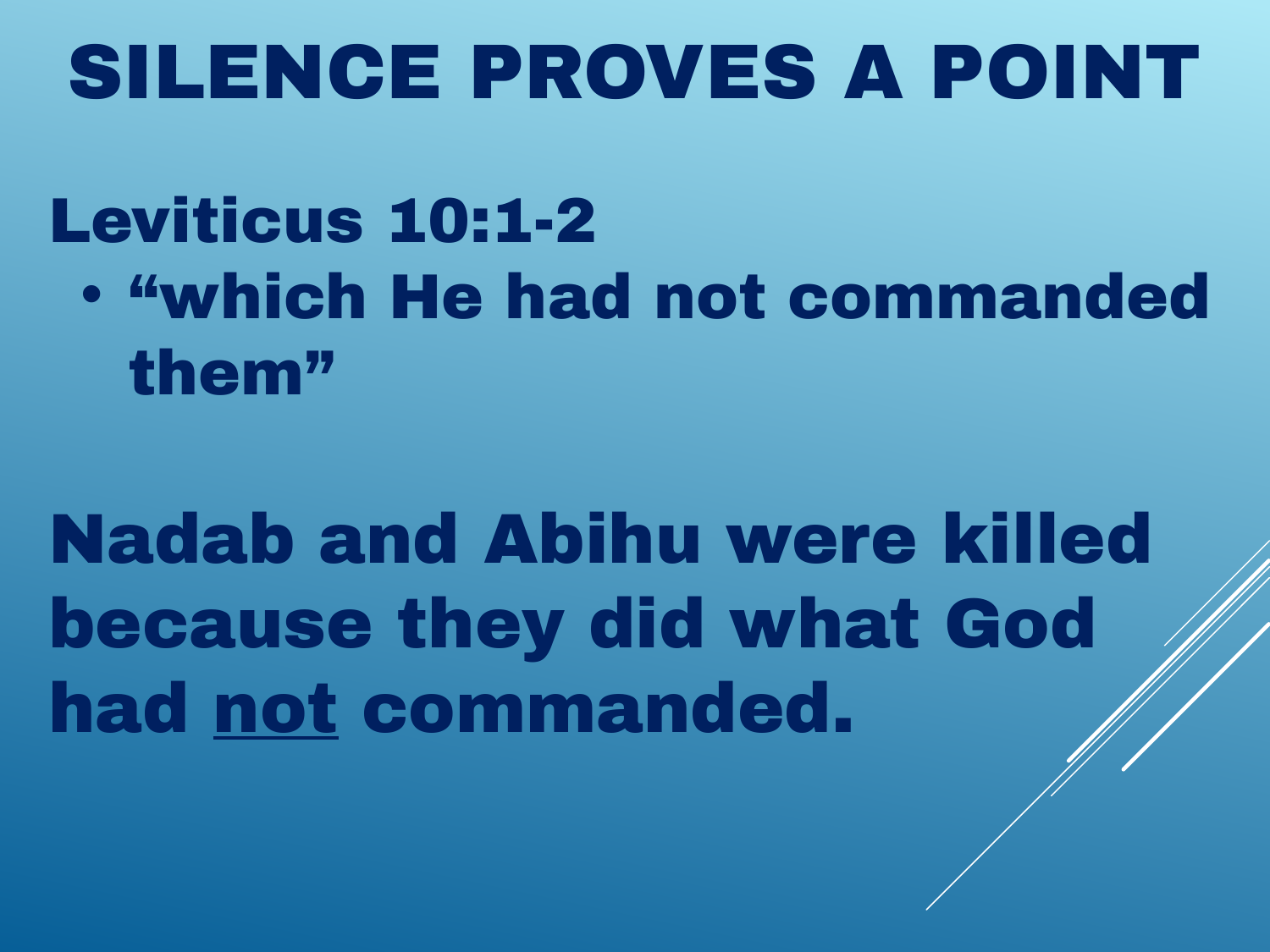

# Silence Proves a Point
Leviticus 10:1-2
“which He had not commanded them”

Nadab and Abihu were killed because they did what God had not commanded.